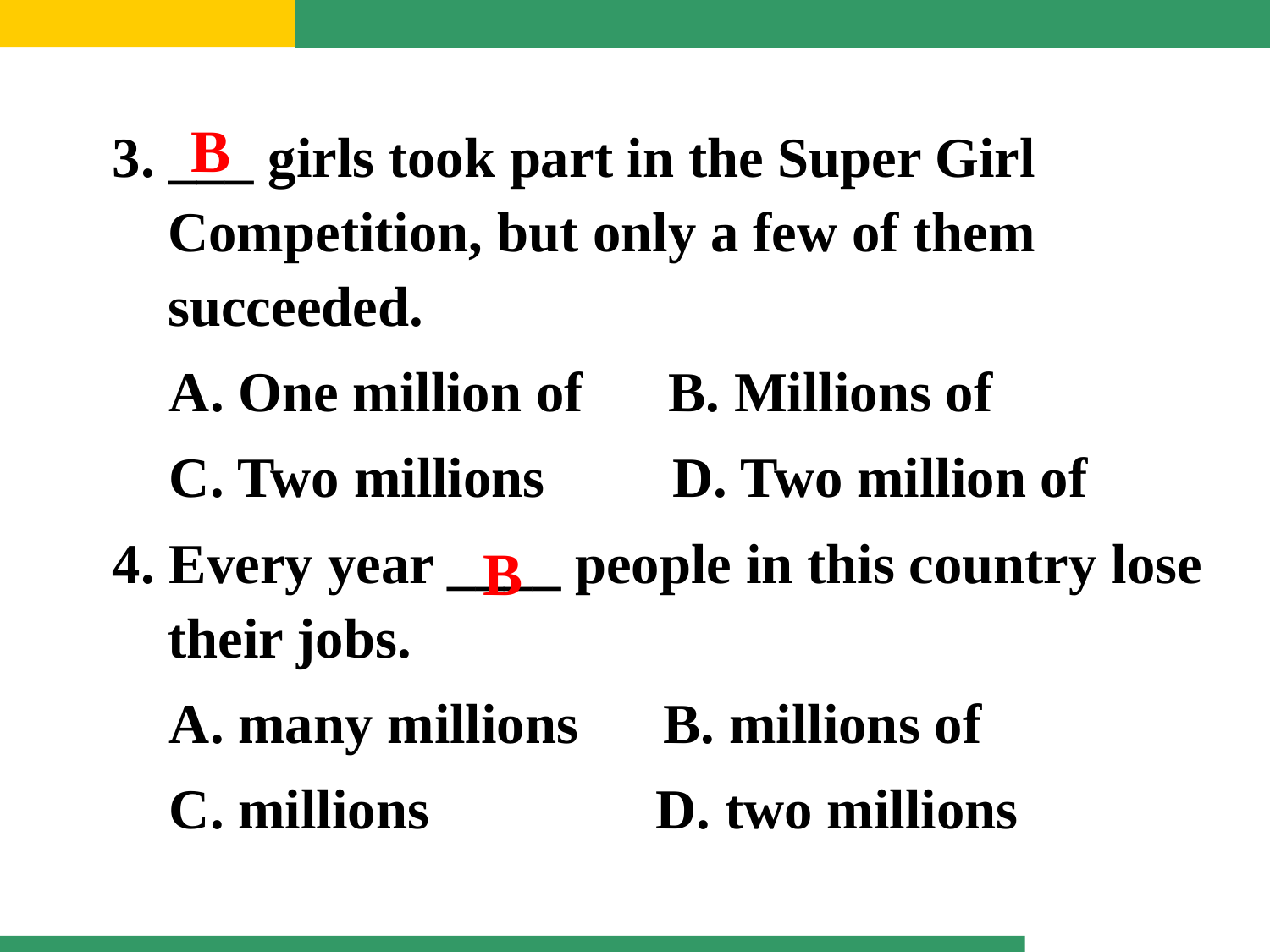

3. ___ girls took part in the Super Girl Competition, but only a few of them succeeded.
    A. One million of      B. Millions of
    C. Two millions         D. Two million of
4. Every year ____ people in this country lose their jobs.
    A. many millions      B. millions of
    C. millions                D. two millions
 B
 B